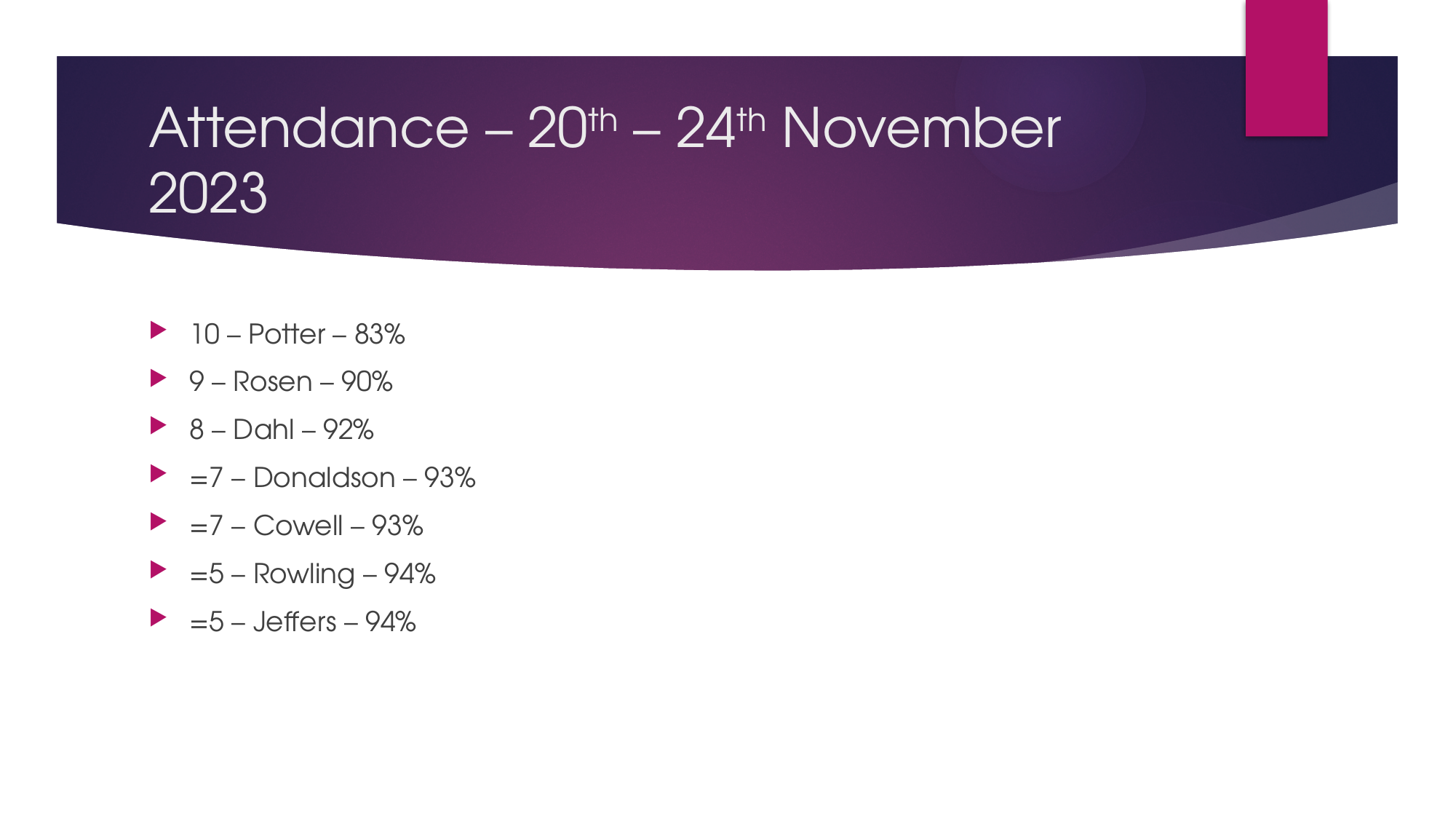

# Attendance – 20th – 24th November 2023
10 – Potter – 83%
9 – Rosen – 90%
8 – Dahl – 92%
=7 – Donaldson – 93%
=7 – Cowell – 93%
=5 – Rowling – 94%
=5 – Jeffers – 94%